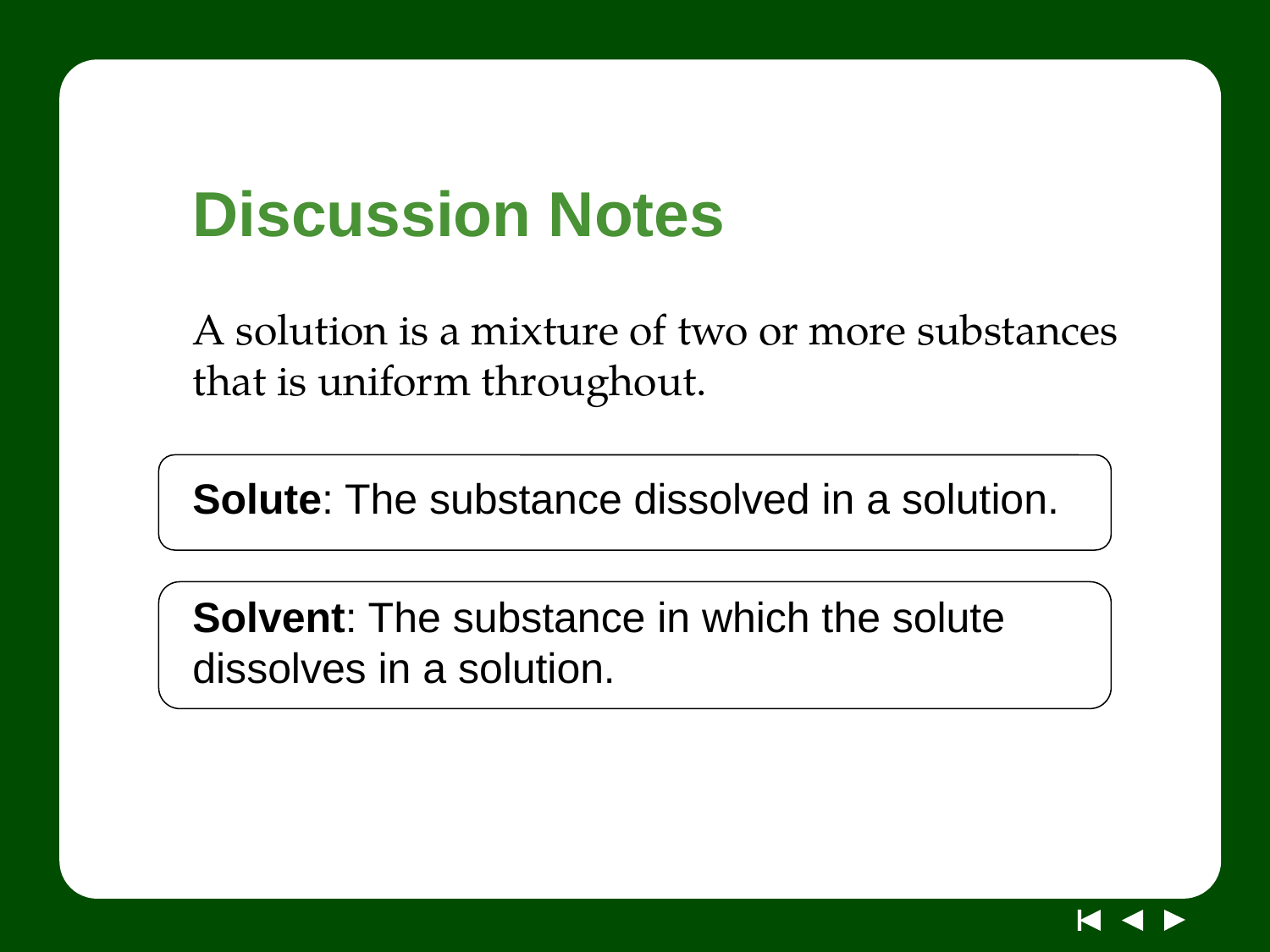

# Discussion Notes
A solution is a mixture of two or more substances that is uniform throughout.

Solute: The substance dissolved in a solution.

Solvent: The substance in which the solute dissolves in a solution.